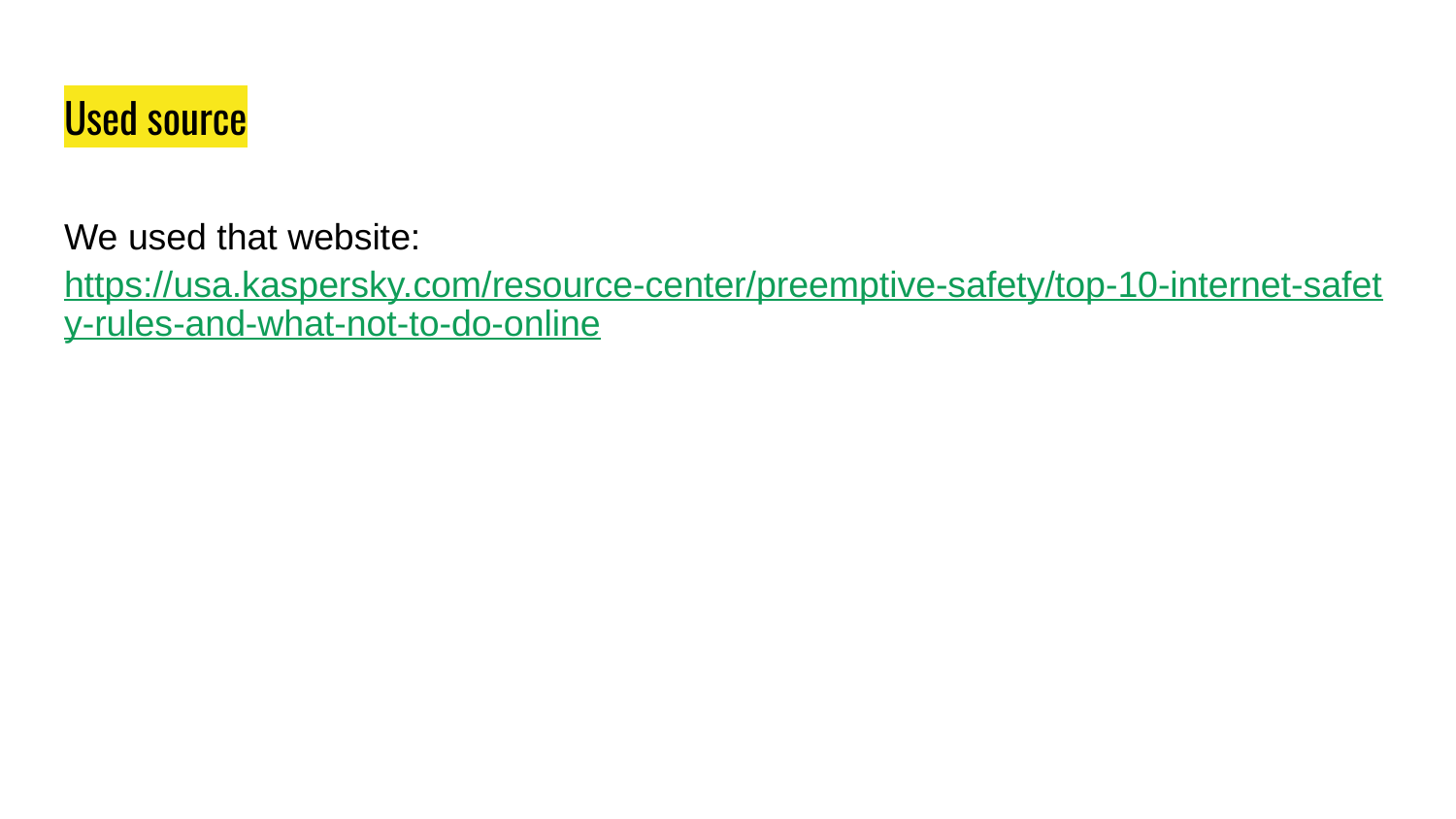

# Used source
We used that website: https://usa.kaspersky.com/resource-center/preemptive-safety/top-10-internet-safety-rules-and-what-not-to-do-online